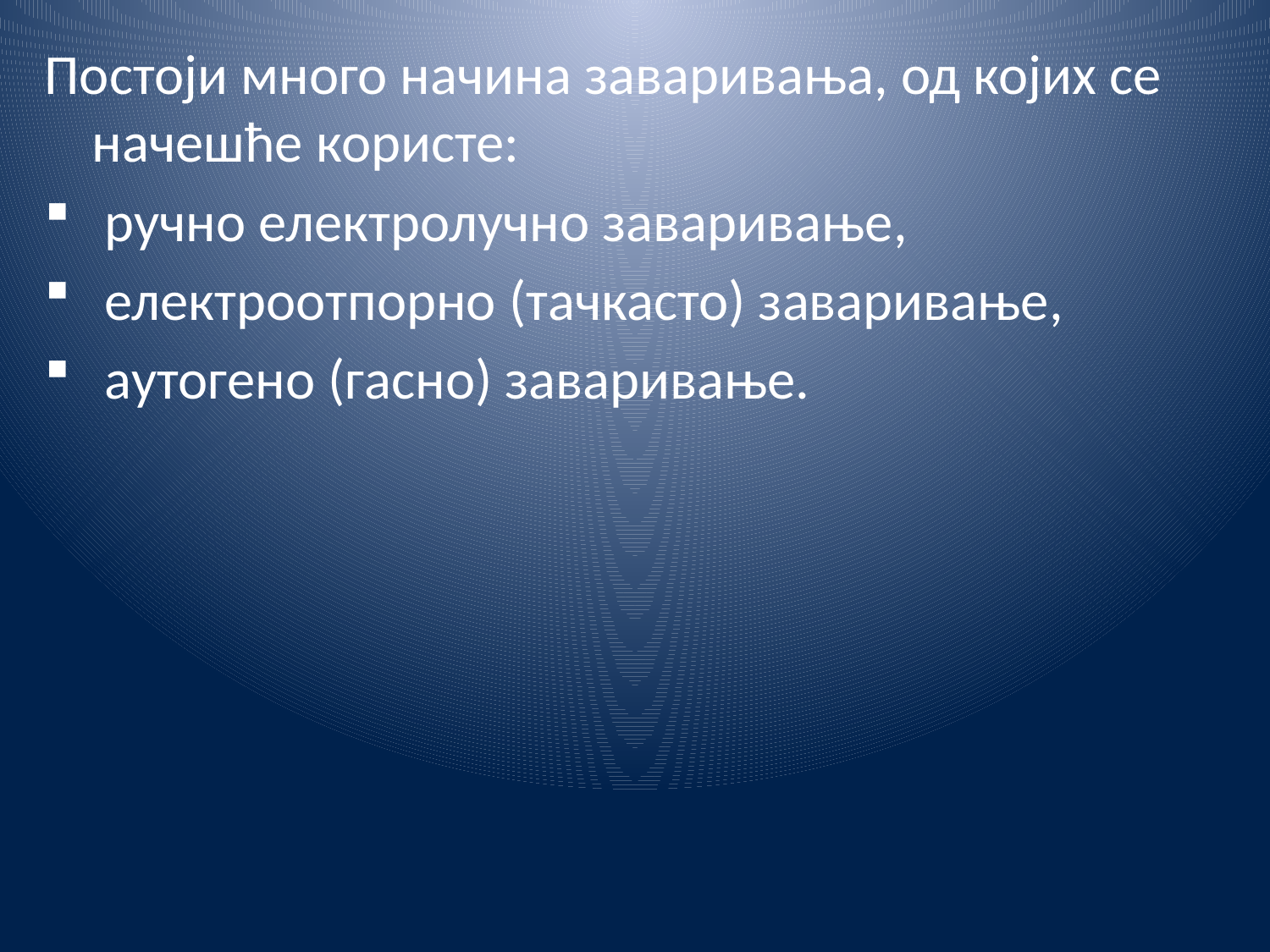

Постоји много начина заваривања, од којих се начешће користе:
 ручно електролучно заваривање,
 електроотпорно (тачкасто) заваривање,
 аутогено (гасно) заваривање.